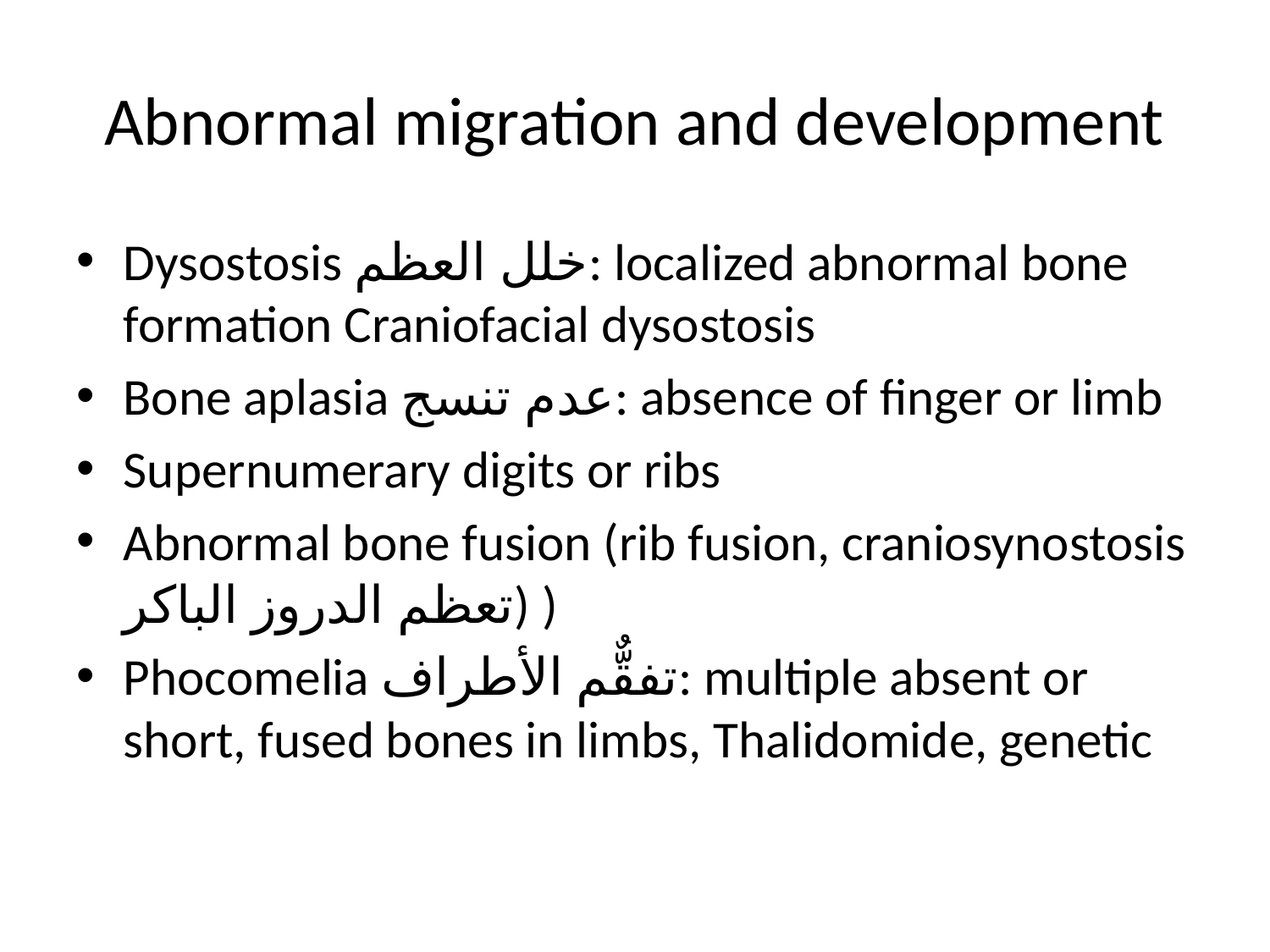

# Abnormal migration and development
Dysostosis خلل العظم: localized abnormal bone formation Craniofacial dysostosis
Bone aplasia عدم تنسج: absence of finger or limb
Supernumerary digits or ribs
Abnormal bone fusion (rib fusion, craniosynostosis تعظم الدروز الباكر) )
Phocomelia تفقٌّم الأطراف: multiple absent or short, fused bones in limbs, Thalidomide, genetic